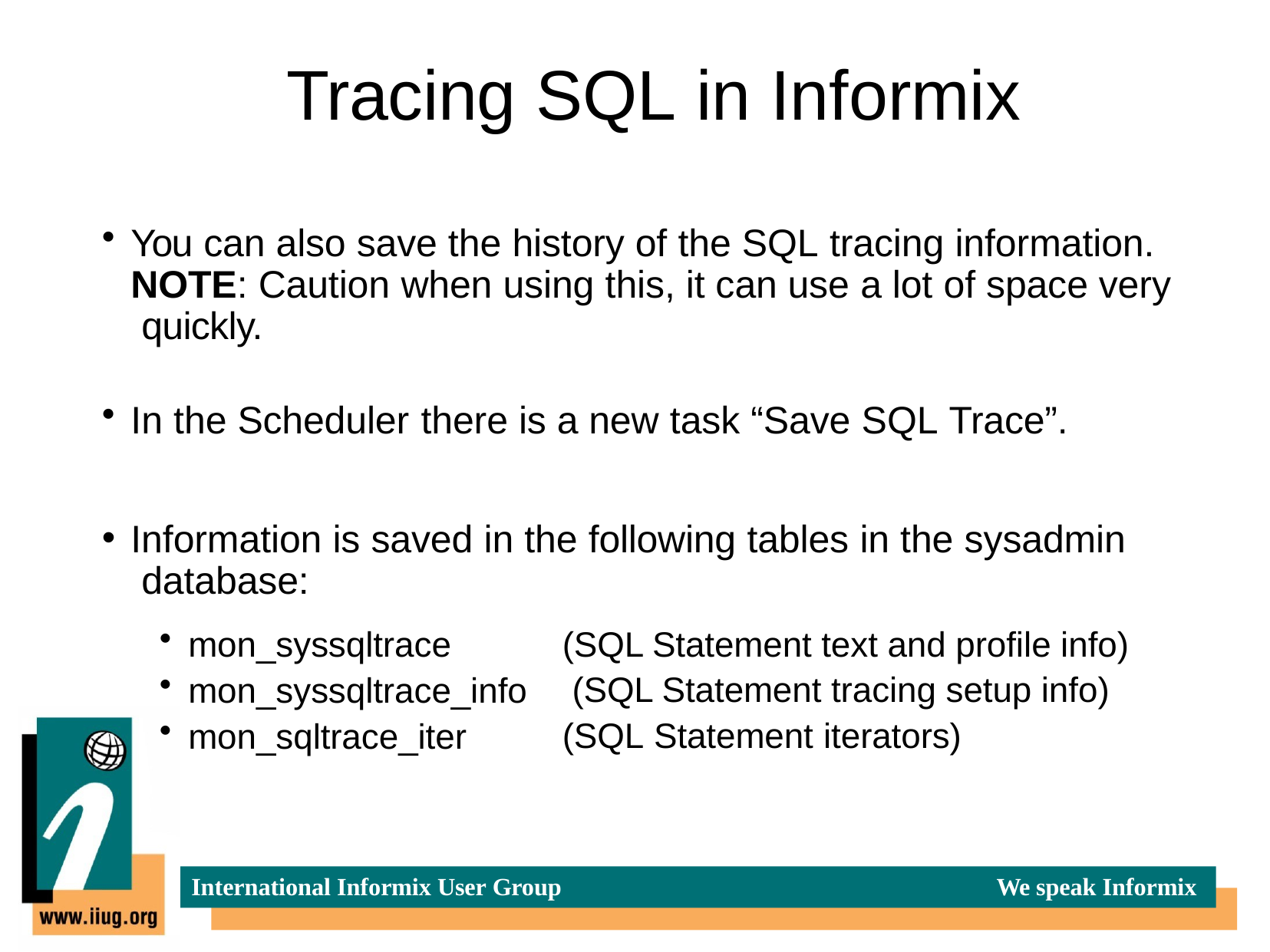

# Tracing SQL in Informix
You can also save the history of the SQL tracing information.  NOTE: Caution when using this, it can use a lot of space very  quickly.

In the Scheduler there is a new task “Save SQL Trace”.

Information is saved in the following tables in the sysadmin  database:
mon_syssqltrace
mon_syssqltrace_info
mon_sqltrace_iter
(SQL Statement text and profile info)  (SQL Statement tracing setup info)  (SQL Statement iterators)
International Informix User Group
We speak Informix